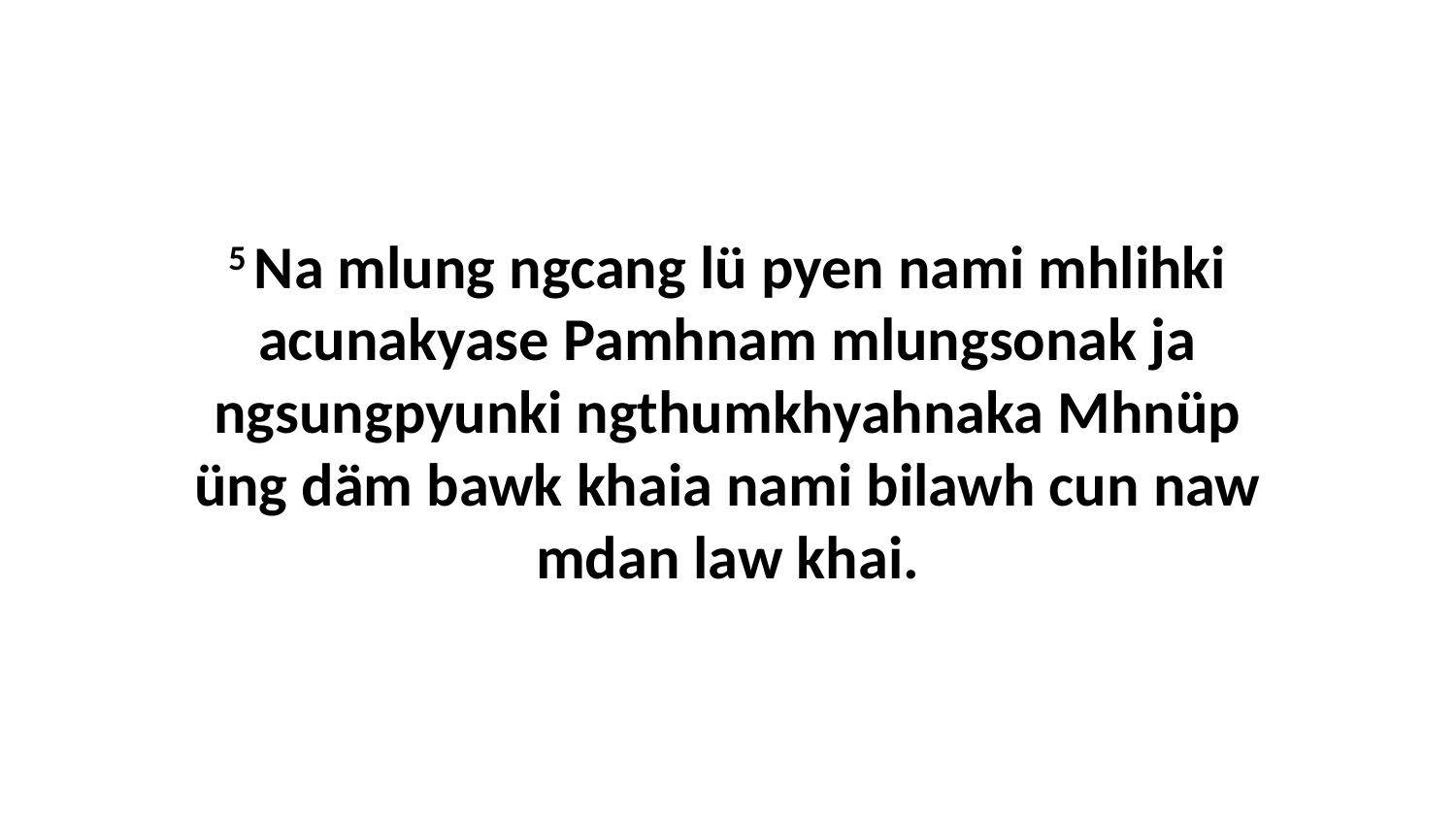

5 Na mlung ngcang lü pyen nami mhlihki acunakyase Pamhnam mlungsonak ja ngsungpyunki ngthumkhyahnaka Mhnüp üng däm bawk khaia nami bilawh cun naw mdan law khai.